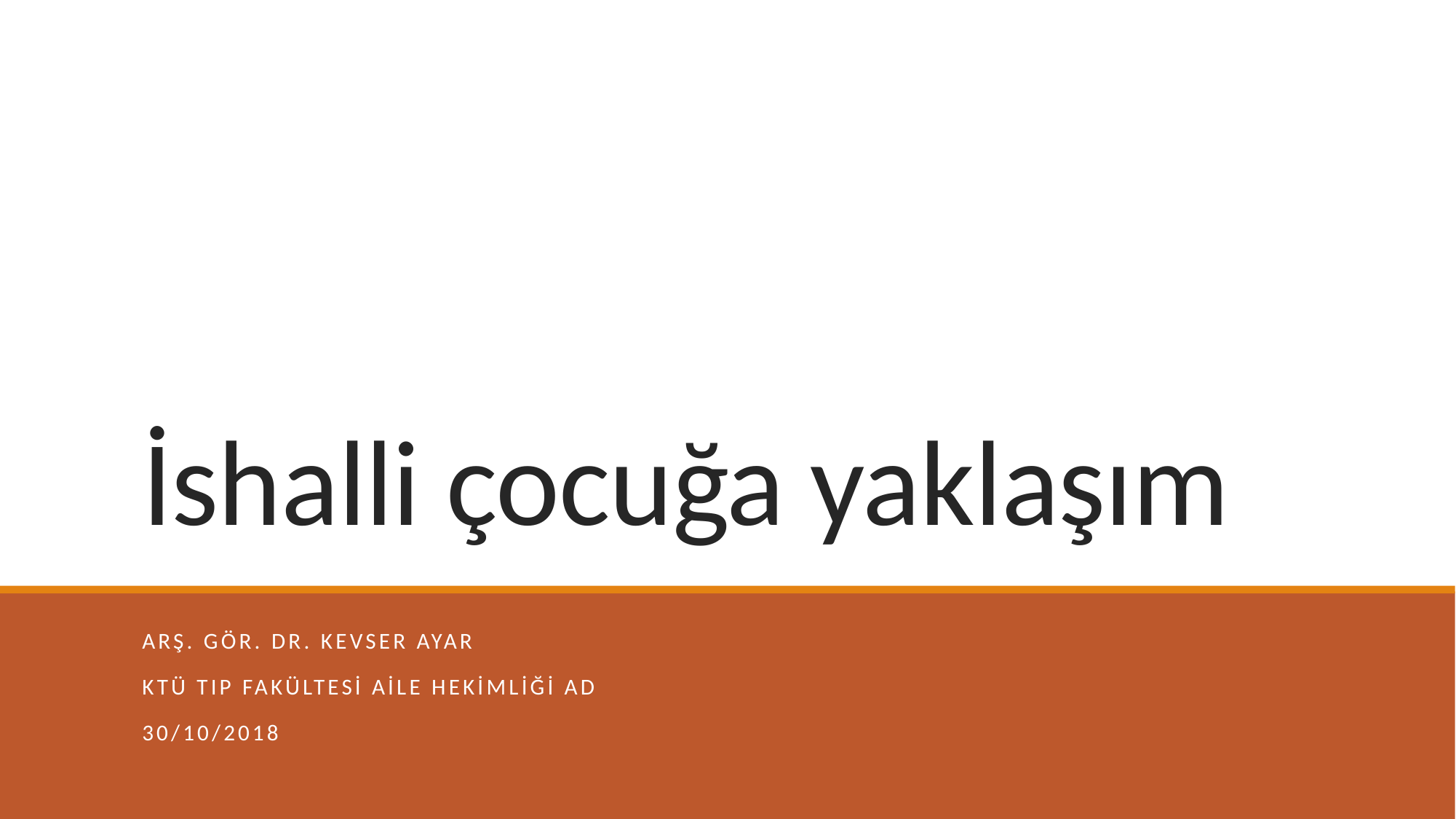

# İshalli çocuğa yaklaşım

Arş. Gör. Dr. Kevser Ayar
KTÜ Tıp Fakültesi Aile Hekimliği AD
30/10/2018